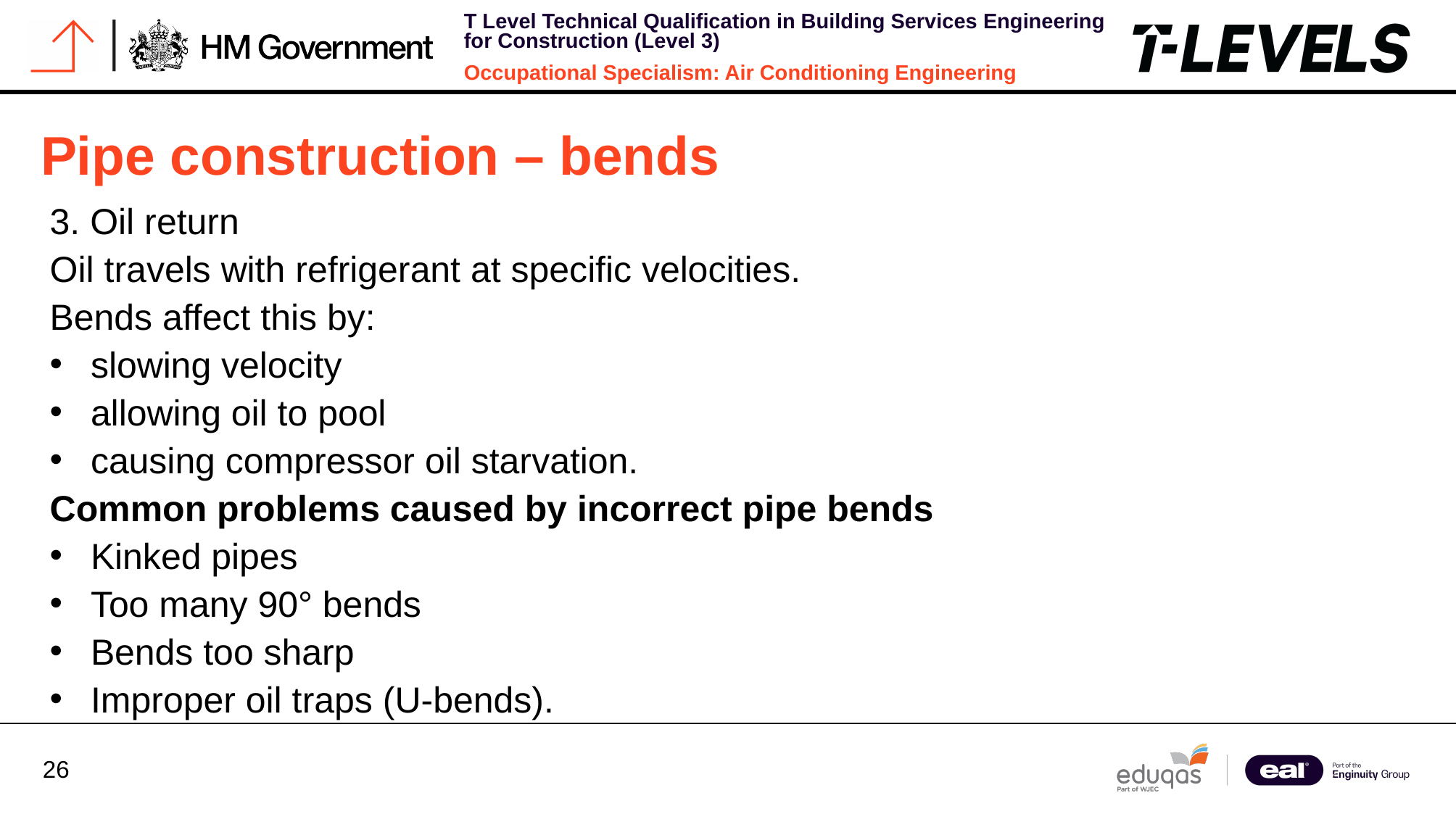

Pipe construction – bends
3. Oil return
Oil travels with refrigerant at specific velocities.
Bends affect this by:
slowing velocity
allowing oil to pool
causing compressor oil starvation.
Common problems caused by incorrect pipe bends
Kinked pipes
Too many 90° bends
Bends too sharp
Improper oil traps (U-bends).